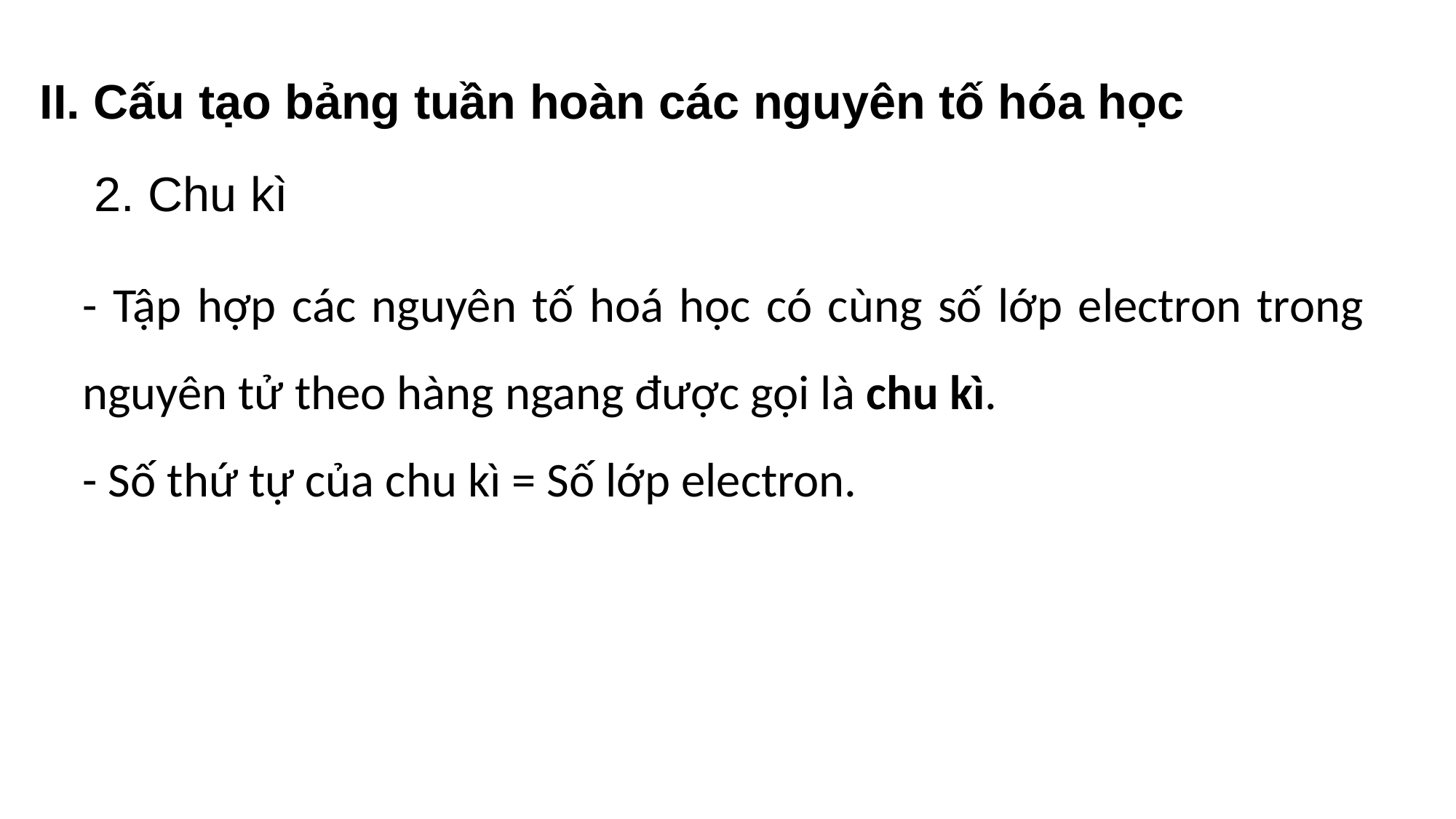

II. Cấu tạo bảng tuần hoàn các nguyên tố hóa học
2. Chu kì
- Tập hợp các nguyên tố hoá học có cùng số lớp electron trong nguyên tử theo hàng ngang được gọi là chu kì.
- Số thứ tự của chu kì = Số lớp electron.